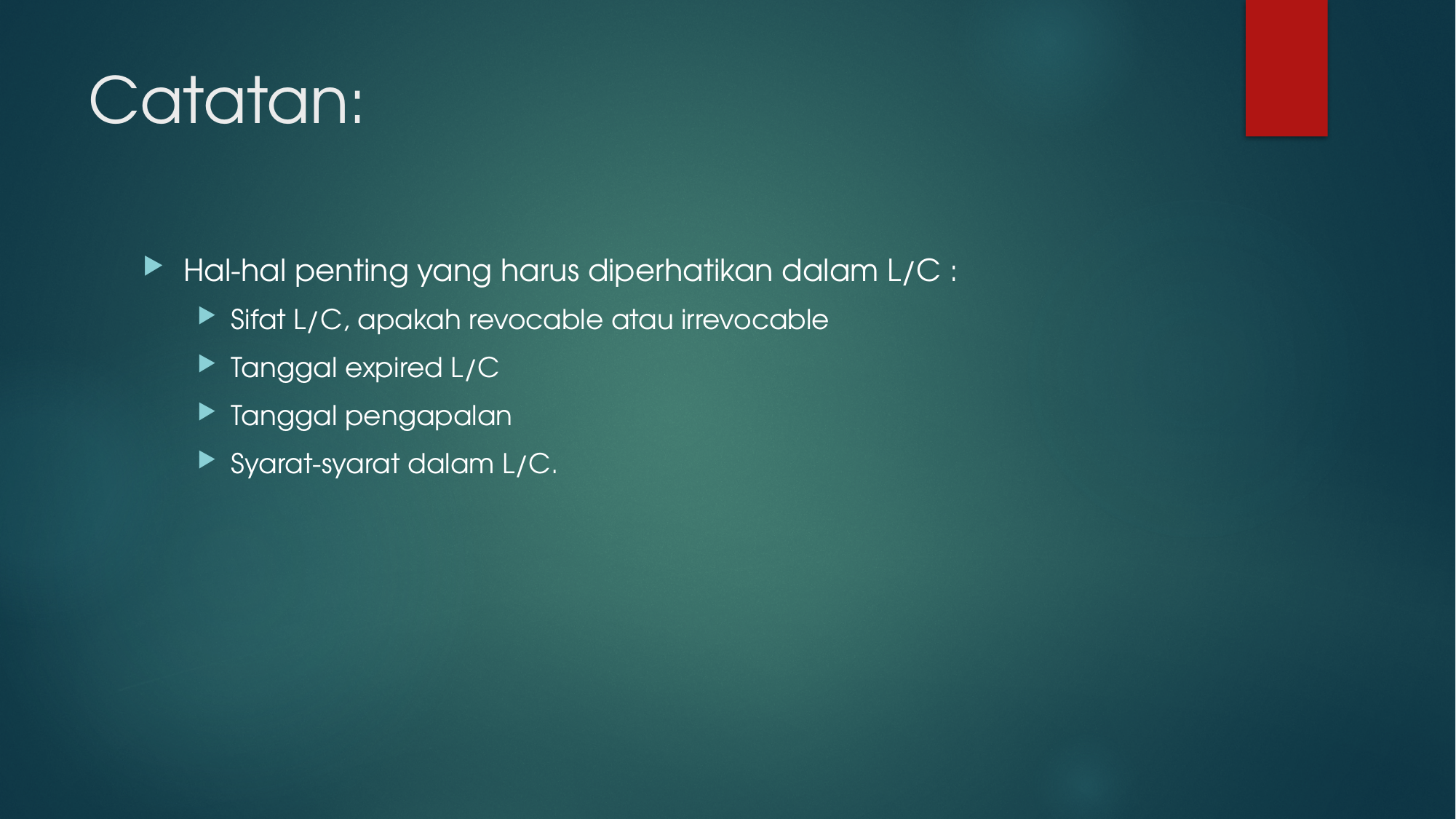

# Catatan:
Hal-hal penting yang harus diperhatikan dalam L/C :
Sifat L/C, apakah revocable atau irrevocable
Tanggal expired L/C
Tanggal pengapalan
Syarat-syarat dalam L/C.